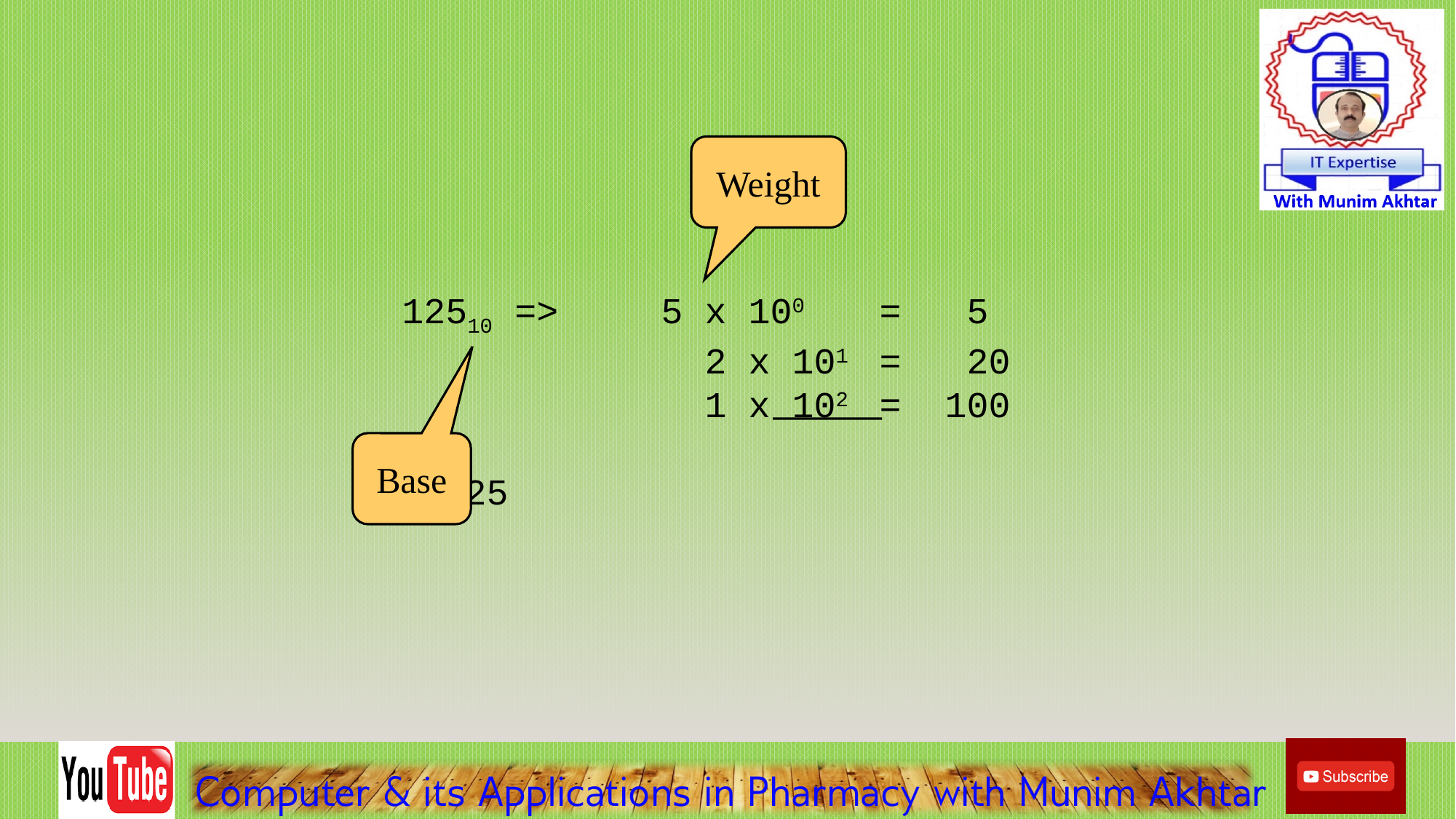

Weight
12510 =>	5 x 100	=   5
		  2 x 101	=   20
		  1 x 102	=  100
				        125

Base